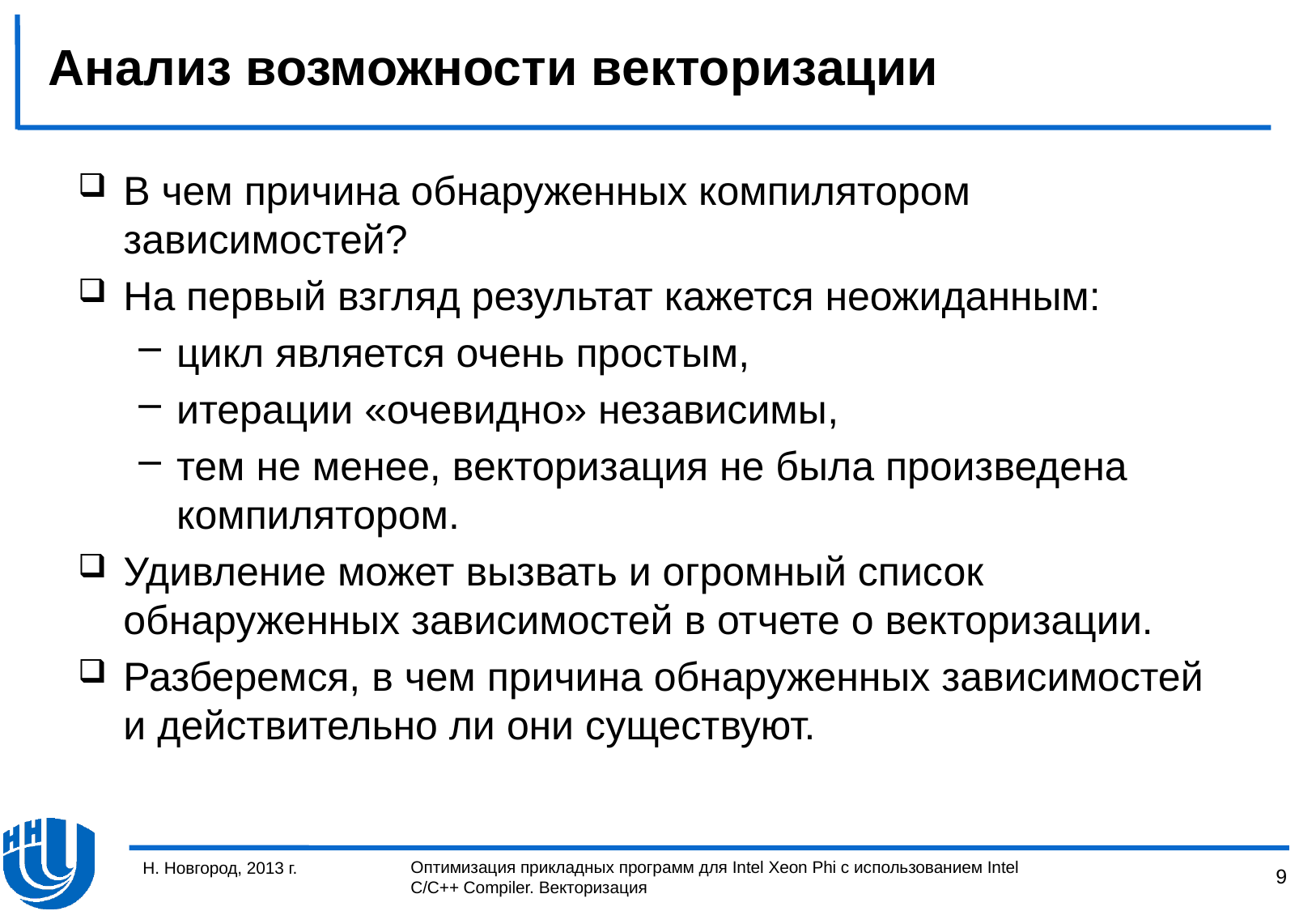

# Анализ возможности векторизации
В чем причина обнаруженных компилятором зависимостей?
На первый взгляд результат кажется неожиданным:
цикл является очень простым,
итерации «очевидно» независимы,
тем не менее, векторизация не была произведена компилятором.
Удивление может вызвать и огромный список обнаруженных зависимостей в отчете о векторизации.
Разберемся, в чем причина обнаруженных зависимостей и действительно ли они существуют.